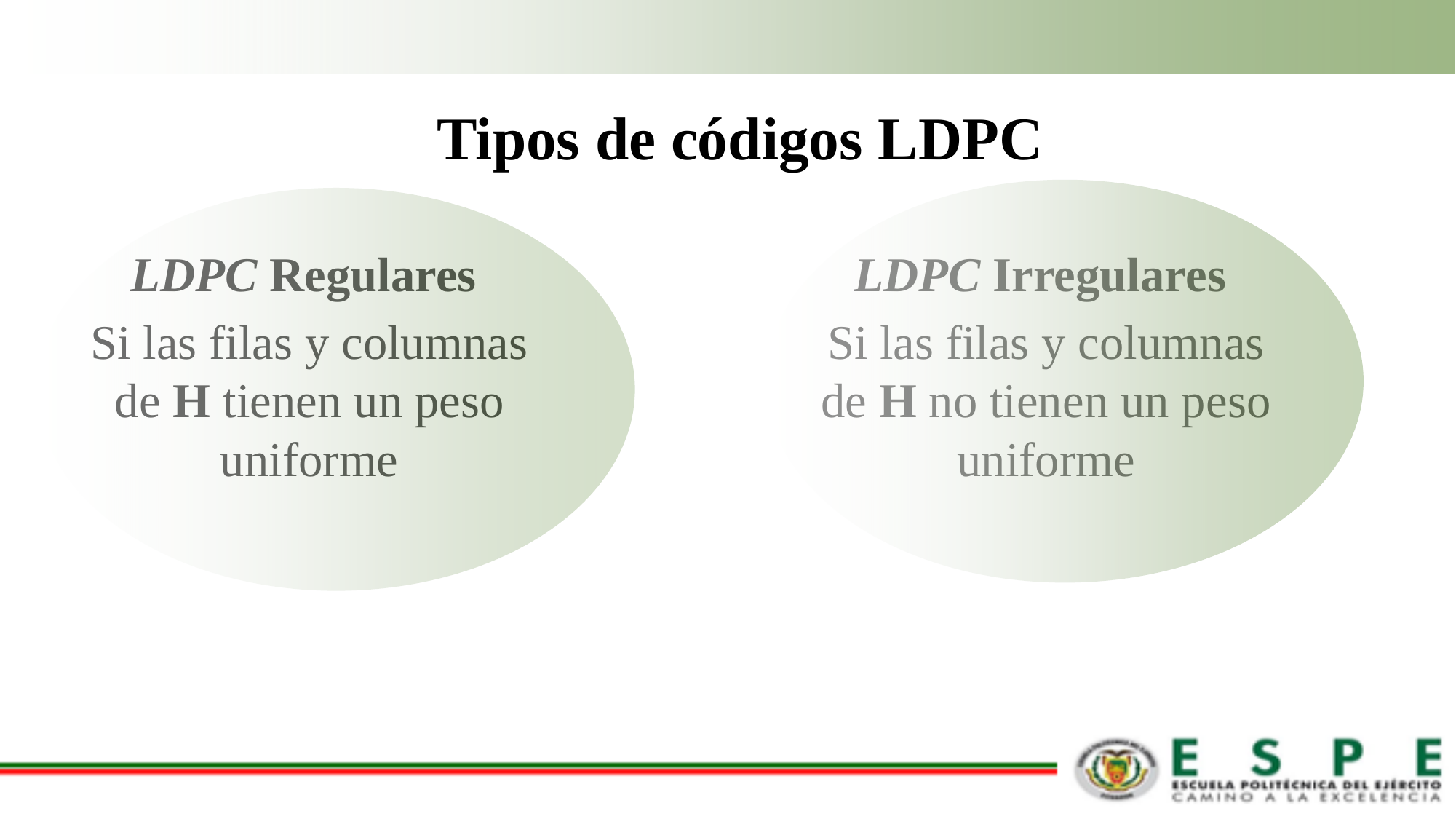

# Tipos de códigos LDPC

LDPC Irregulares
Si las filas y columnas de H no tienen un peso uniforme
LDPC Regulares
Si las filas y columnas de H tienen un peso uniforme